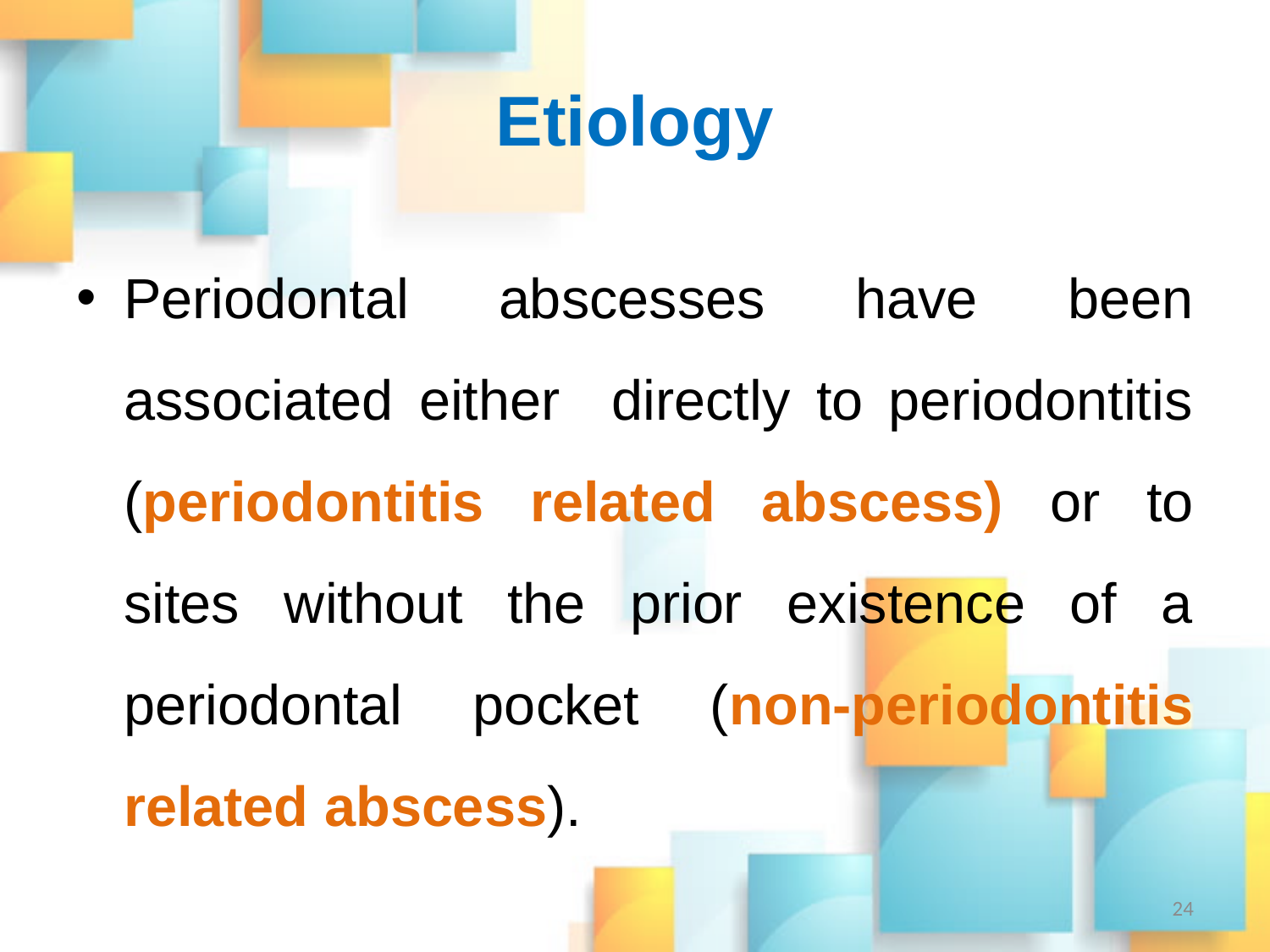

# Etiology
Periodontal abscesses have been associated either  directly to periodontitis (periodontitis related abscess) or to sites without the prior existence of a periodontal pocket (non-periodontitis related abscess).
24